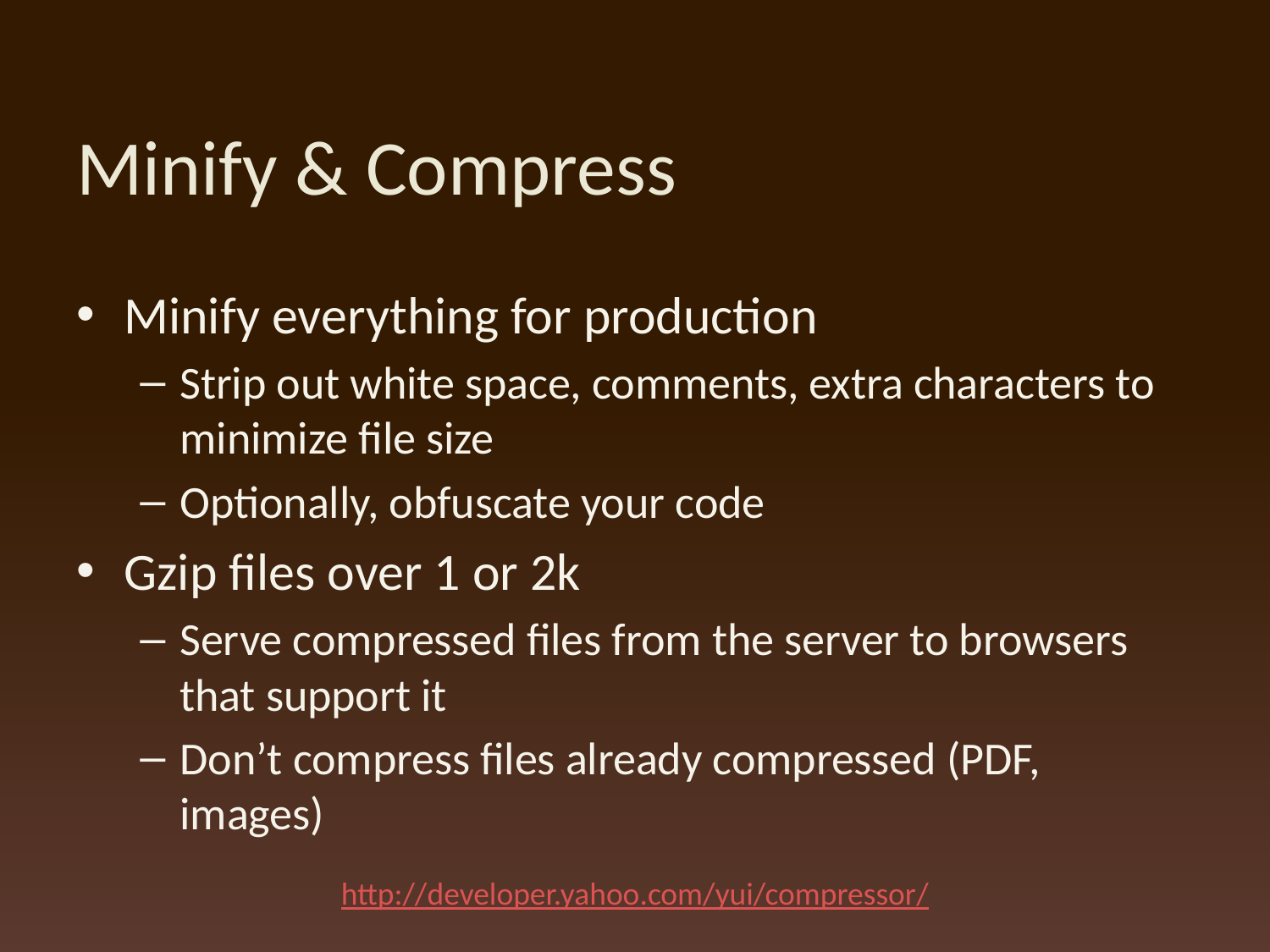

# Minify & Compress
Minify everything for production
Strip out white space, comments, extra characters to minimize file size
Optionally, obfuscate your code
Gzip files over 1 or 2k
Serve compressed files from the server to browsers that support it
Don’t compress files already compressed (PDF, images)
http://developer.yahoo.com/yui/compressor/